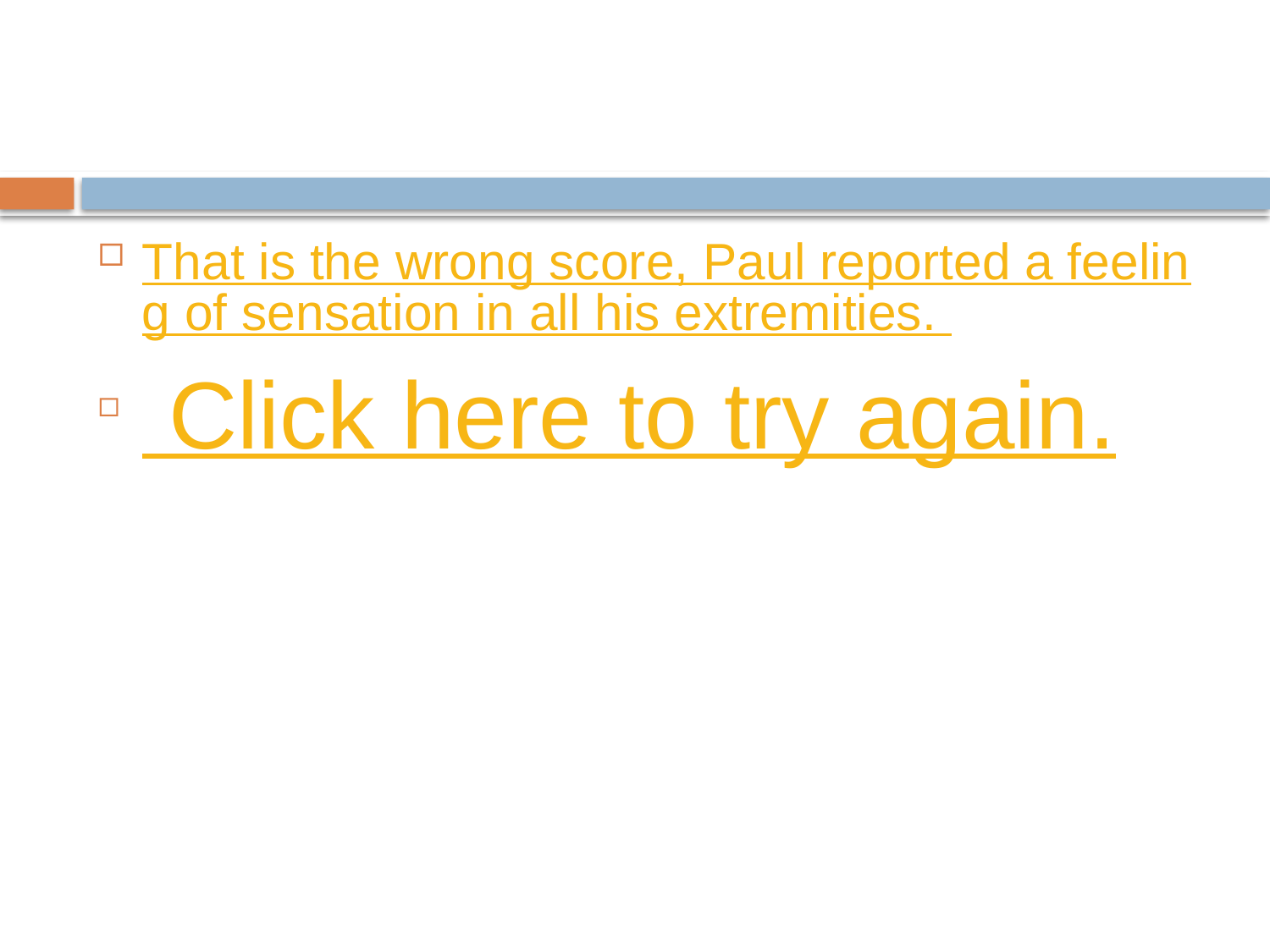

#
That is the wrong score, Paul reported a feeling of sensation in all his extremities.
 Click here to try again.